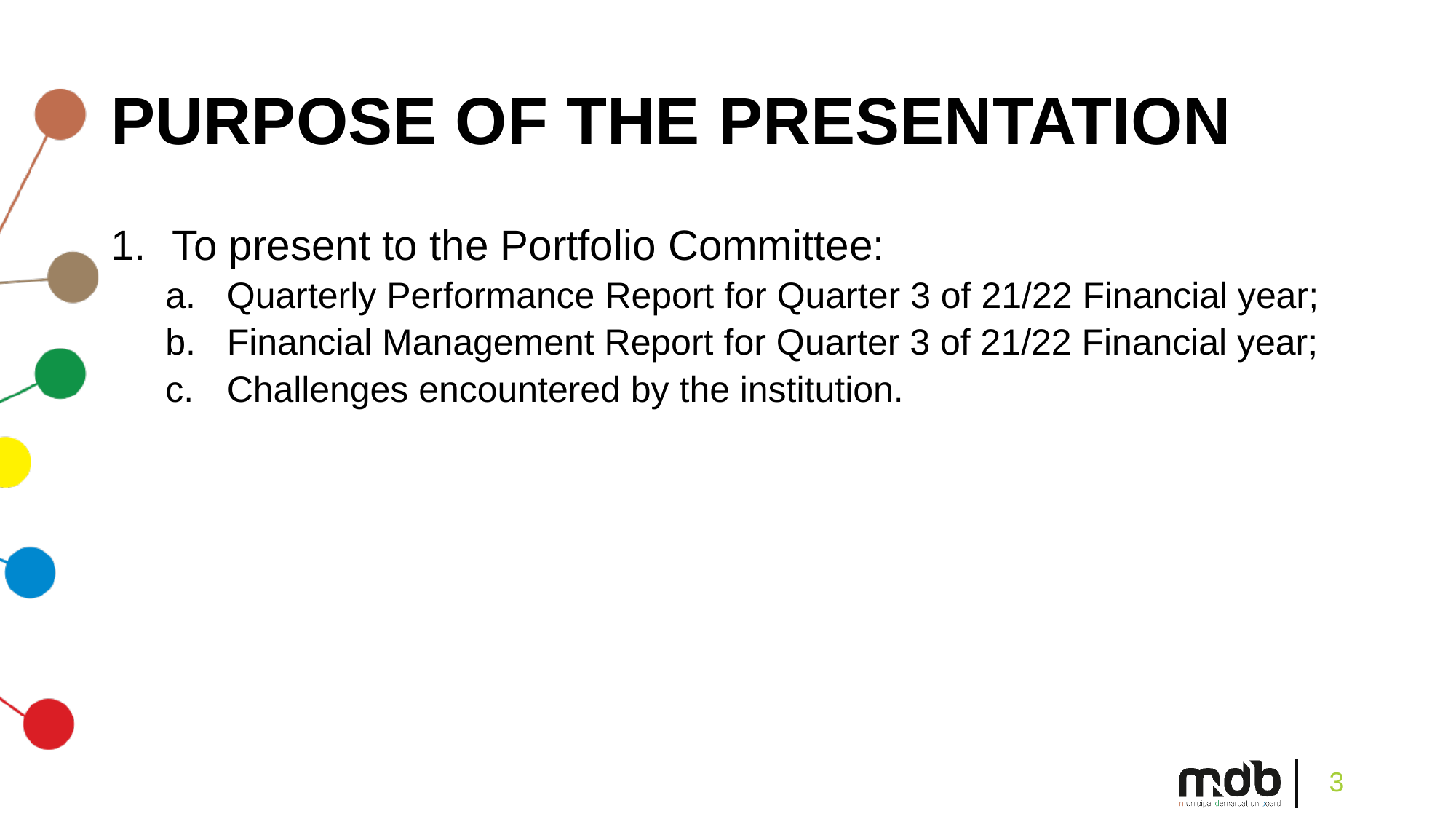

# PURPOSE OF THE PRESENTATION
To present to the Portfolio Committee:
Quarterly Performance Report for Quarter 3 of 21/22 Financial year;
Financial Management Report for Quarter 3 of 21/22 Financial year;
Challenges encountered by the institution.

3